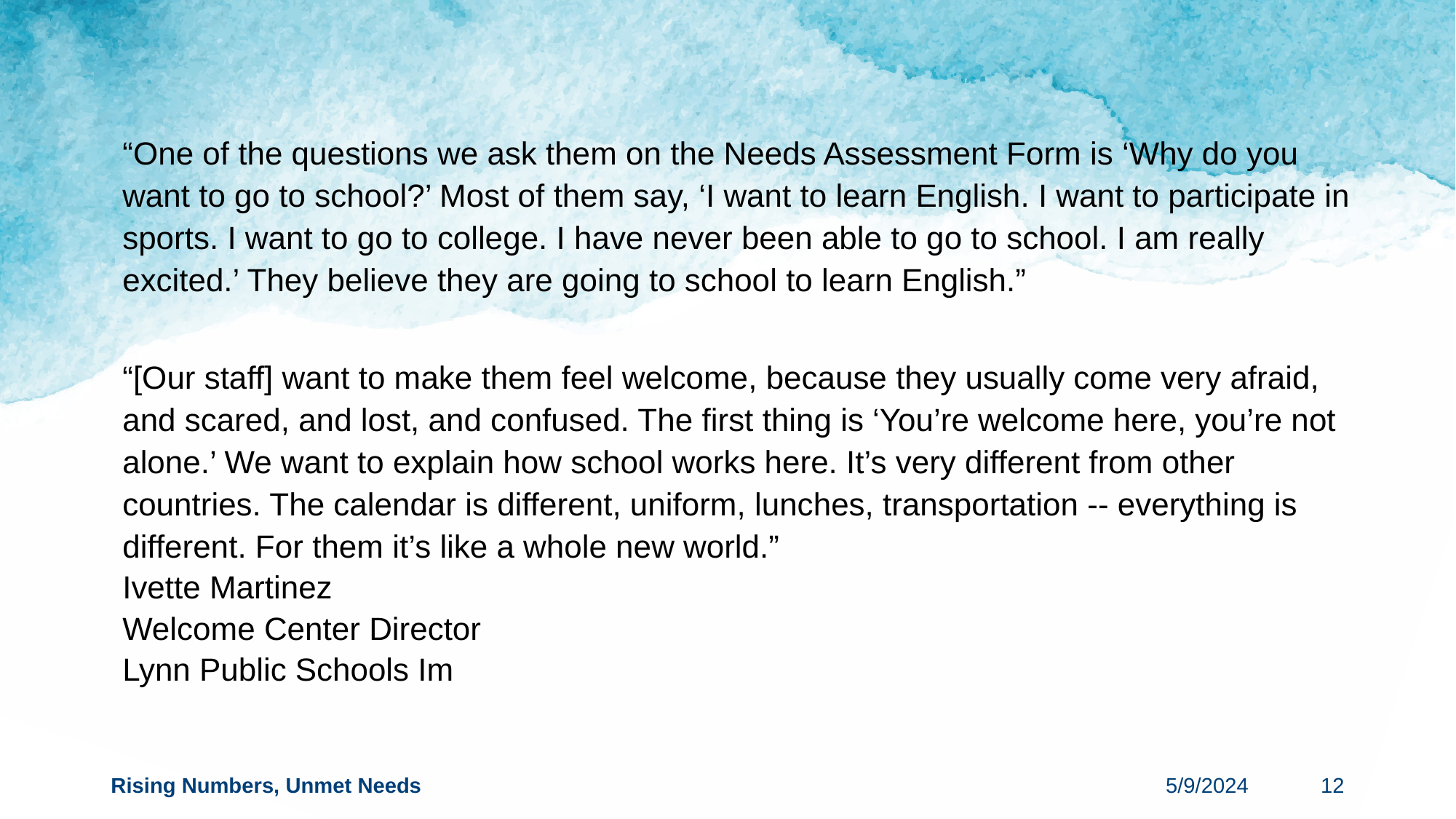

# …
“One of the questions we ask them on the Needs Assessment Form is ‘Why do you want to go to school?’ Most of them say, ‘I want to learn English. I want to participate in sports. I want to go to college. I have never been able to go to school. I am really excited.’ They believe they are going to school to learn English.”

“[Our staff] want to make them feel welcome, because they usually come very afraid, and scared, and lost, and confused. The first thing is ‘You’re welcome here, you’re not alone.’ We want to explain how school works here. It’s very different from other countries. The calendar is different, uniform, lunches, transportation -- everything is different. For them it’s like a whole new world.”
							Ivette Martinez
							Welcome Center Director
							Lynn Public Schools Im
Rising Numbers, Unmet Needs
5/9/2024
12